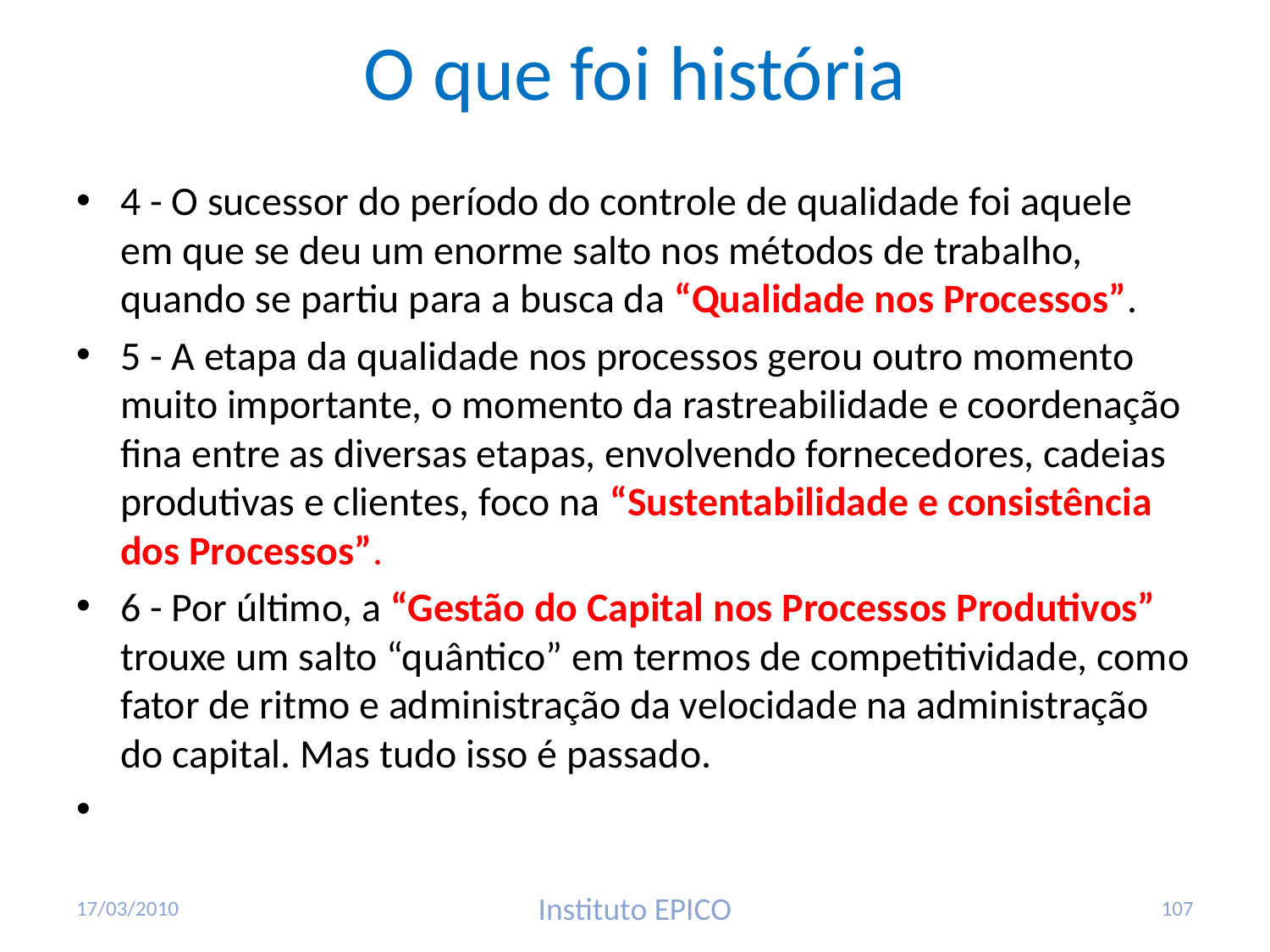

# O que foi história
4 - O sucessor do período do controle de qualidade foi aquele em que se deu um enorme salto nos métodos de trabalho, quando se partiu para a busca da “Qualidade nos Processos”.
5 - A etapa da qualidade nos processos gerou outro momento muito importante, o momento da rastreabilidade e coordenação fina entre as diversas etapas, envolvendo fornecedores, cadeias produtivas e clientes, foco na “Sustentabilidade e consistência dos Processos”.
6 - Por último, a “Gestão do Capital nos Processos Produtivos” trouxe um salto “quântico” em termos de competitividade, como fator de ritmo e administração da velocidade na administração do capital. Mas tudo isso é passado.

17/03/2010
Instituto EPICO
107